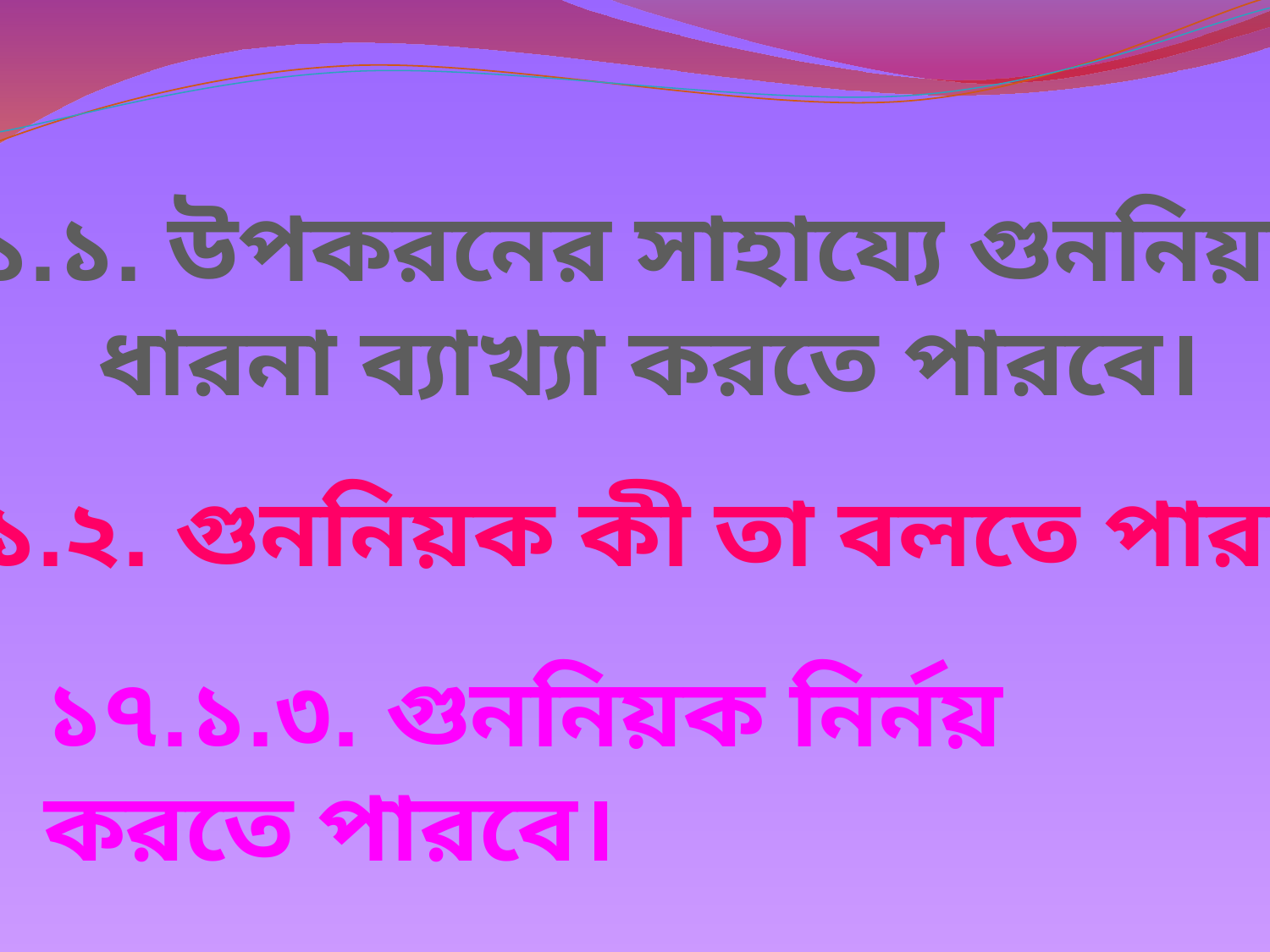

১৭.১.১. উপকরনের সাহায্যে গুননিয়কের
           ধারনা ব্যাখ্যা করতে পারবে।
১৭.১.২. গুননিয়ক কী তা বলতে পারবে।
১৭.১.৩. গুননিয়ক নির্নয় করতে পারবে।